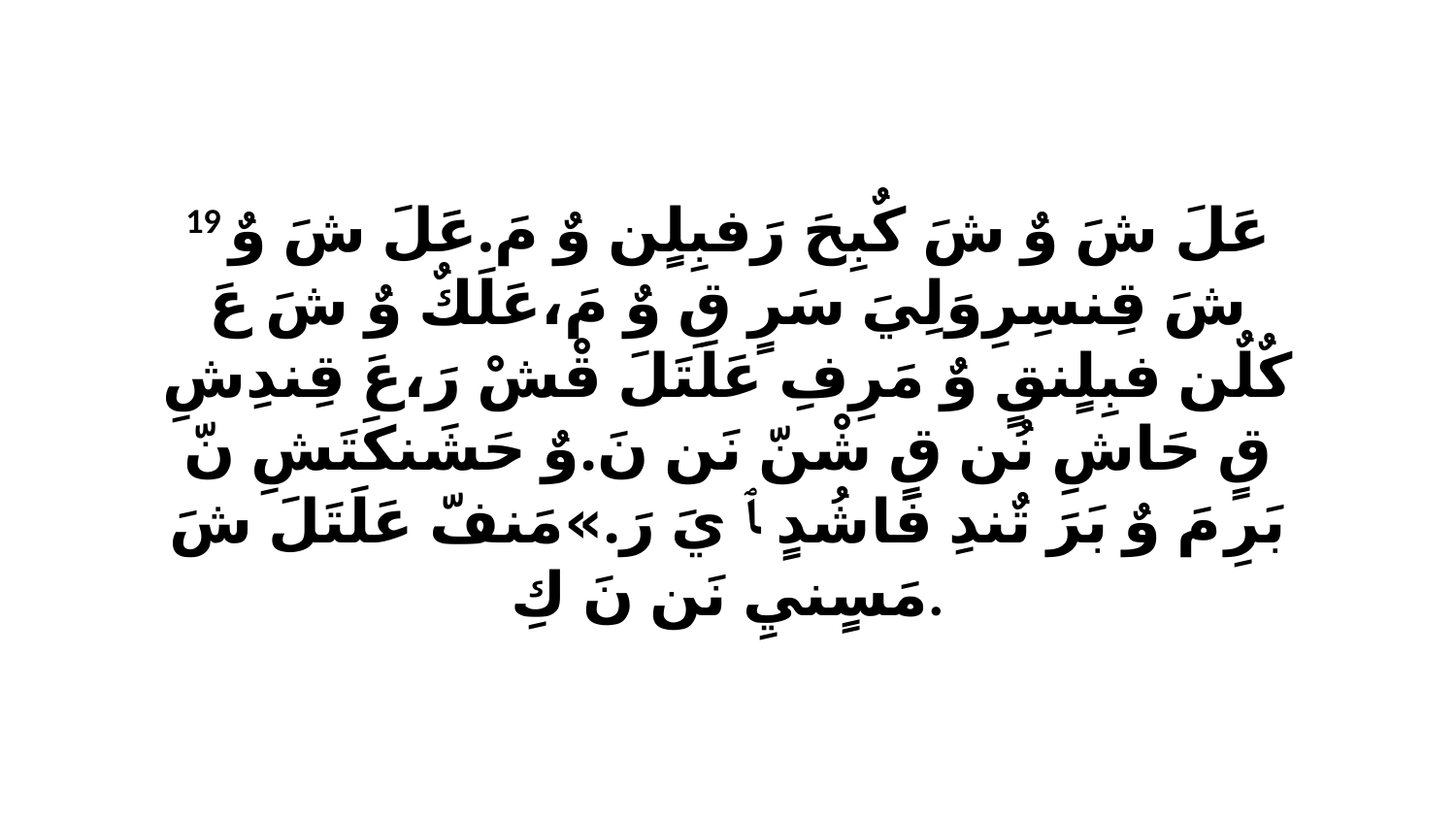

19 عَلَ شَ وٌ شَ كٌبِحَ رَفبِلٍن وٌ مَ.عَلَ شَ وٌ شَ قِنسِرِوَلِيَ سَرٍ قِ وٌ مَ،عَلَكٌ وٌ شَ عَ كٌلٌن فبِلٍنقٍ وٌ مَرِفِ عَلَتَلَ قْشْ رَ،عَ قِندِشِ قٍ حَاشِ نُن قٍ شْنّ نَن نَ.وٌ حَشَنكَتَشِ نّ بَرِ مَ وٌ بَرَ تٌندِ فَاشُدٍ ﭑ يَ رَ.»مَنفّ عَلَتَلَ شَ مَسٍنيِ نَن نَ كِ.